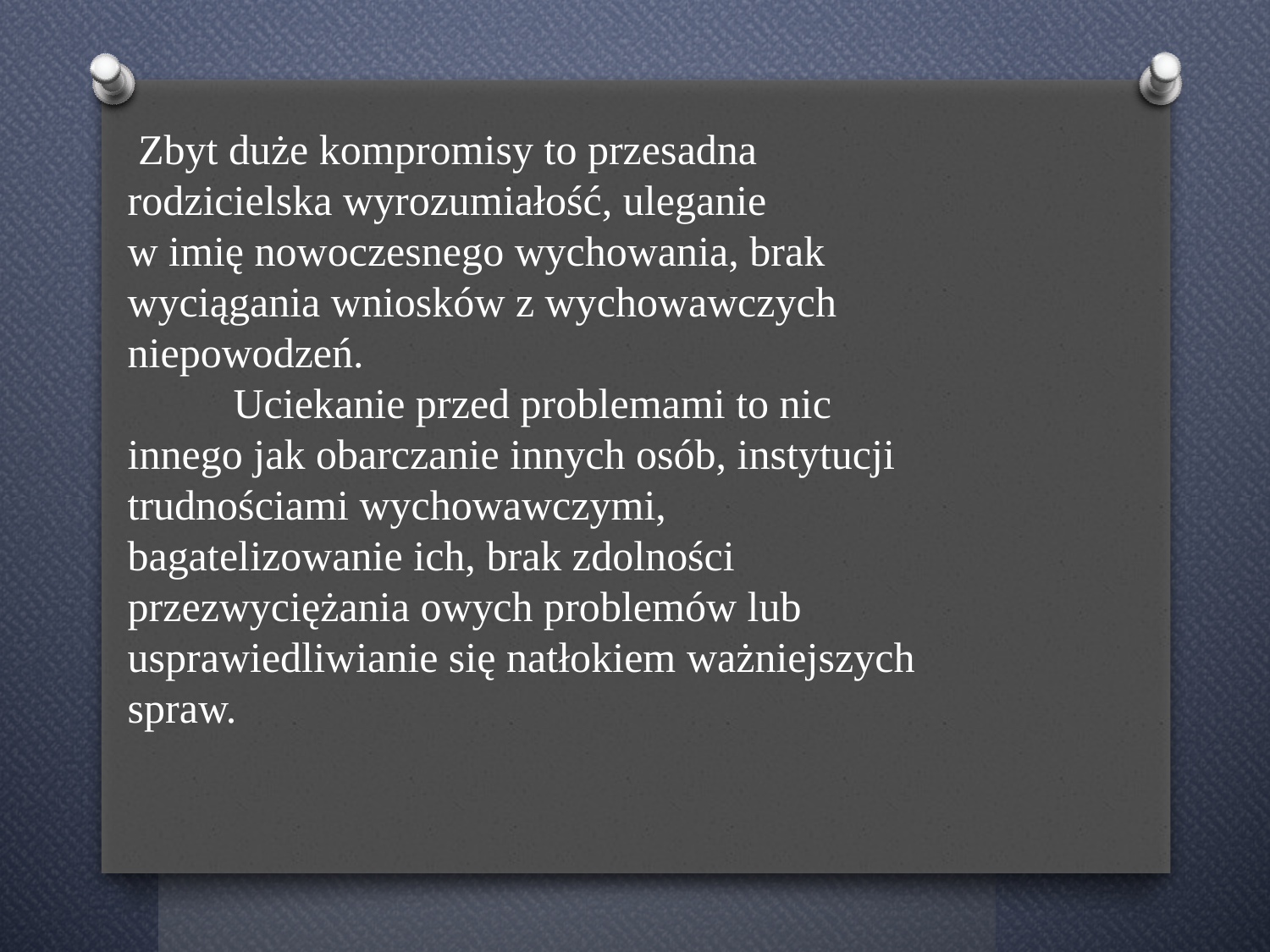

Zbyt duże kompromisy to przesadna rodzicielska wyrozumiałość, uleganie
w imię nowoczesnego wychowania, brak wyciągania wniosków z wychowawczych niepowodzeń.
          Uciekanie przed problemami to nic innego jak obarczanie innych osób, instytucji trudnościami wychowawczymi, bagatelizowanie ich, brak zdolności przezwyciężania owych problemów lub usprawiedliwianie się natłokiem ważniejszych spraw.